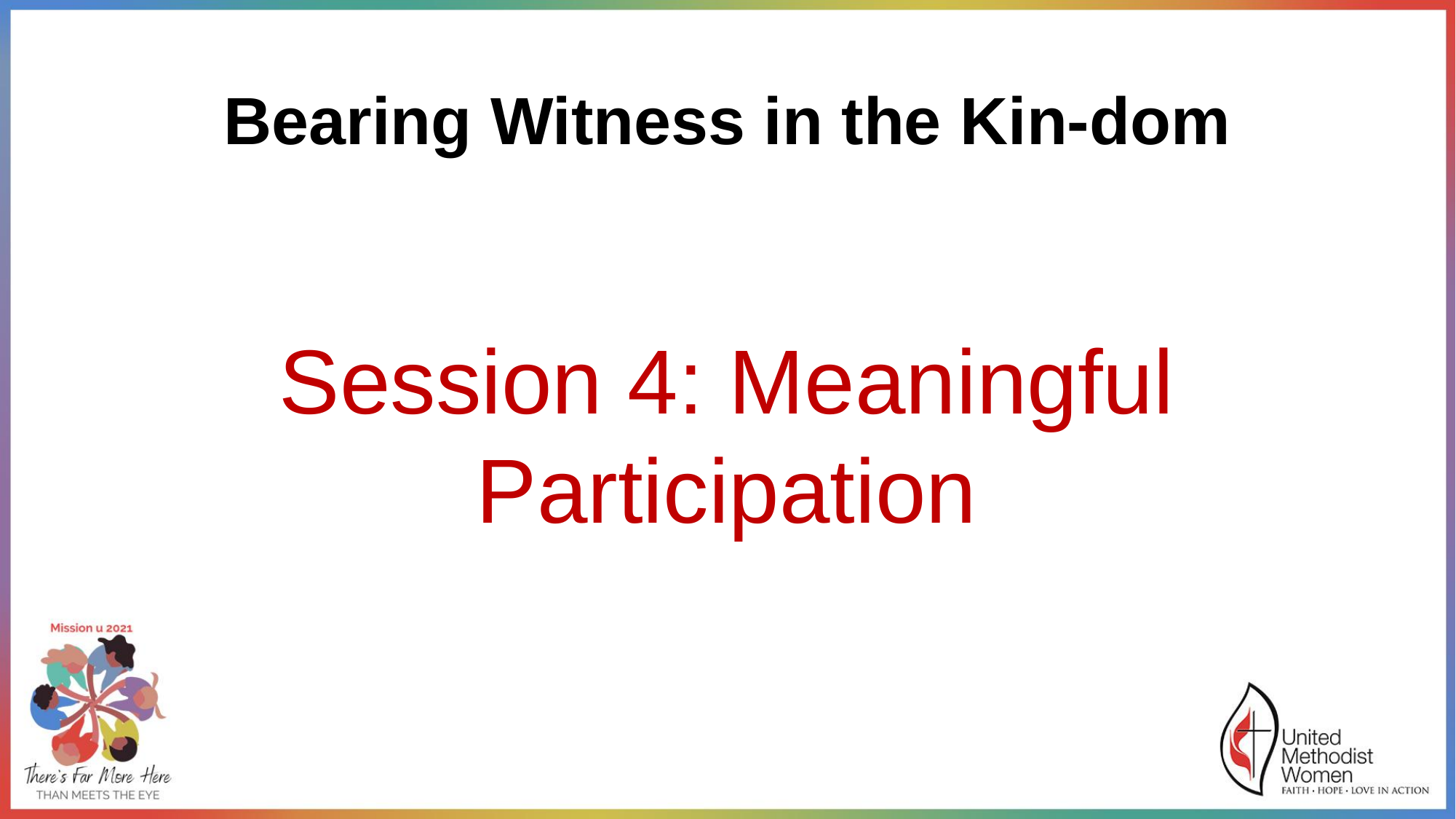

# Bearing Witness in the Kin-dom
Session 4: Meaningful Participation